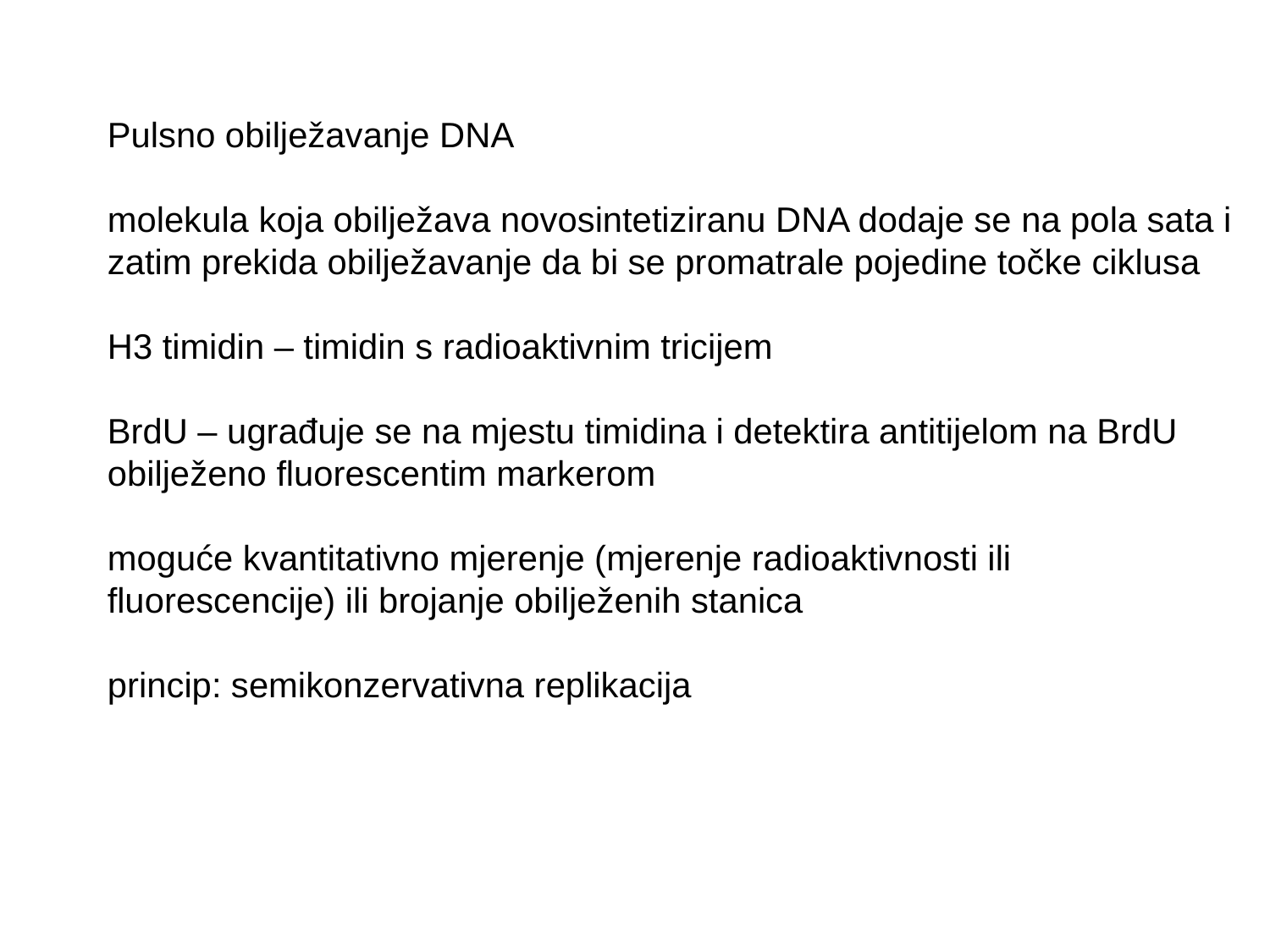

Pulsno obilježavanje DNA

molekula koja obilježava novosintetiziranu DNA dodaje se na pola sata i zatim prekida obilježavanje da bi se promatrale pojedine točke ciklusa

H3 timidin – timidin s radioaktivnim tricijem

BrdU – ugrađuje se na mjestu timidina i detektira antitijelom na BrdU obilježeno fluorescentim markerom

moguće kvantitativno mjerenje (mjerenje radioaktivnosti ili fluorescencije) ili brojanje obilježenih stanica

princip: semikonzervativna replikacija